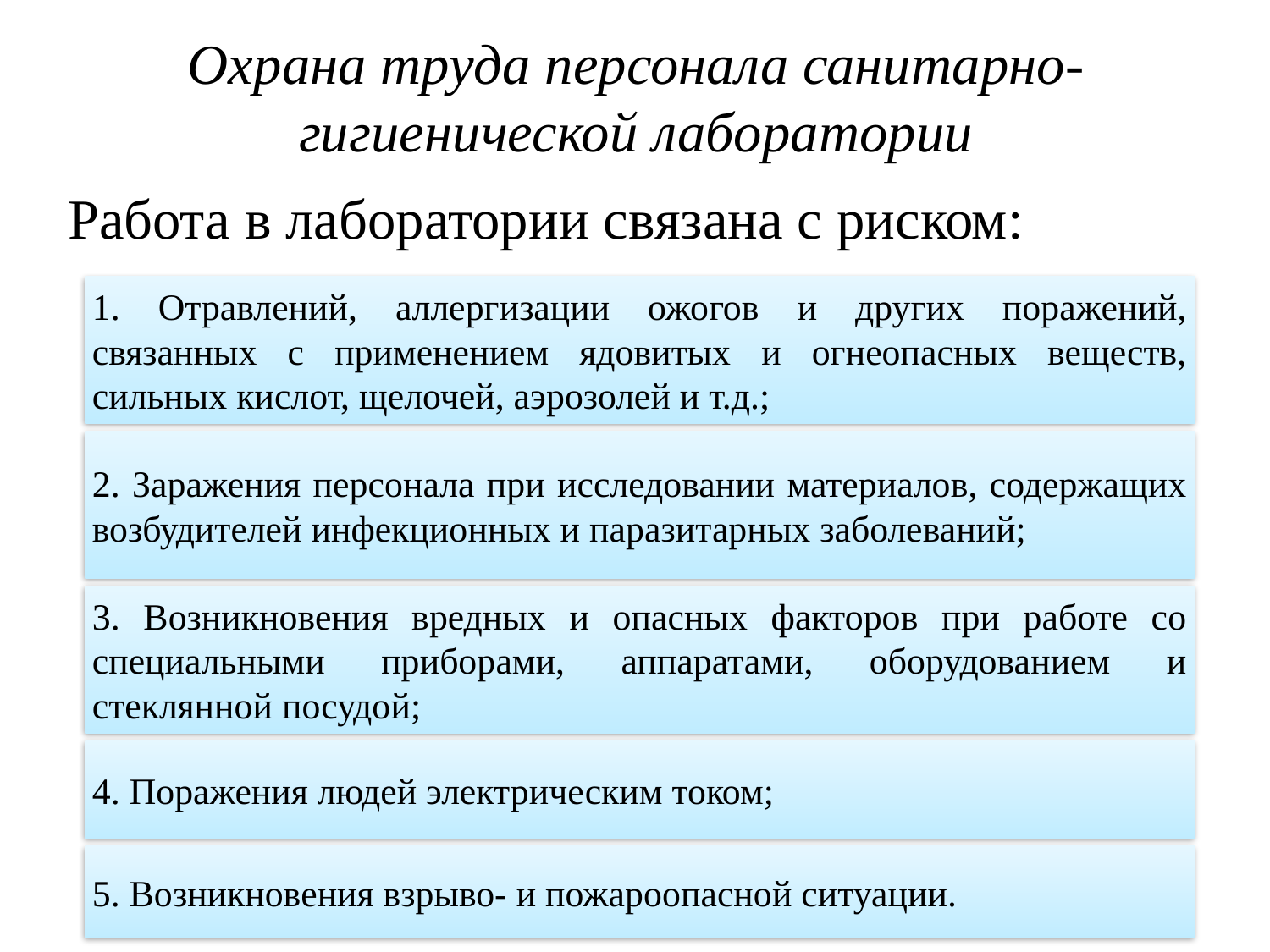

# Охрана труда персонала санитарно-гигиенической лаборатории
Работа в лаборатории связана с риском:
1. Отравлений, аллергизации ожогов и других поражений, связанных с применением ядовитых и огнеопасных веществ, сильных кислот, щелочей, аэрозолей и т.д.;
2. Заражения персонала при исследовании материалов, содержащих возбудителей инфекционных и паразитарных заболеваний;
3. Возникновения вредных и опасных факторов при работе со специальными приборами, аппаратами, оборудованием и стеклянной посудой;
4. Поражения людей электрическим током;
5. Возникновения взрыво- и пожароопасной ситуации.